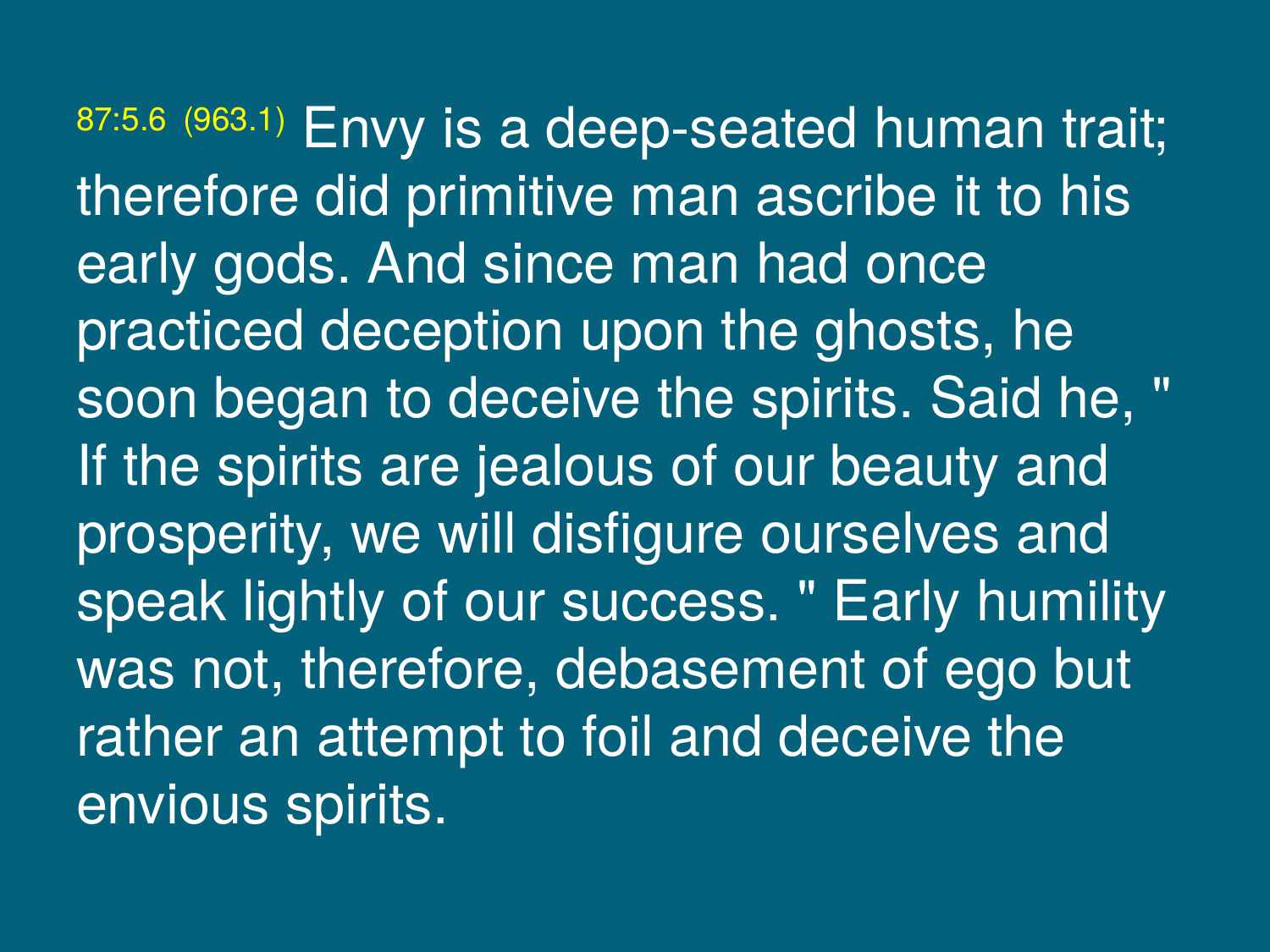

87:5.6 (963.1) Envy is a deep-seated human trait; therefore did primitive man ascribe it to his early gods. And since man had once practiced deception upon the ghosts, he soon began to deceive the spirits. Said he, " If the spirits are jealous of our beauty and prosperity, we will disfigure ourselves and speak lightly of our success. " Early humility was not, therefore, debasement of ego but rather an attempt to foil and deceive the envious spirits.